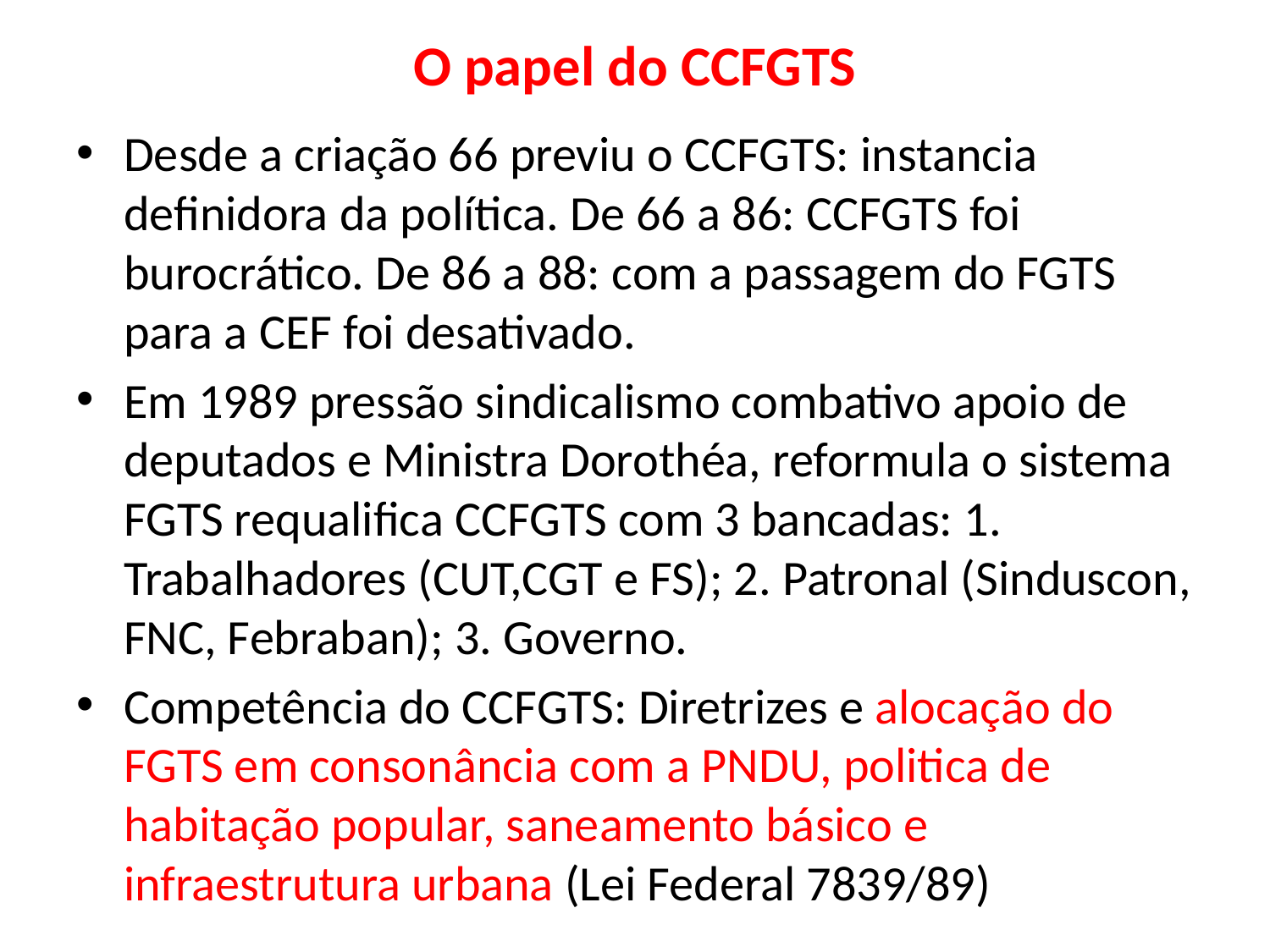

# O papel do CCFGTS
Desde a criação 66 previu o CCFGTS: instancia definidora da política. De 66 a 86: CCFGTS foi burocrático. De 86 a 88: com a passagem do FGTS para a CEF foi desativado.
Em 1989 pressão sindicalismo combativo apoio de deputados e Ministra Dorothéa, reformula o sistema FGTS requalifica CCFGTS com 3 bancadas: 1. Trabalhadores (CUT,CGT e FS); 2. Patronal (Sinduscon, FNC, Febraban); 3. Governo.
Competência do CCFGTS: Diretrizes e alocação do FGTS em consonância com a PNDU, politica de habitação popular, saneamento básico e infraestrutura urbana (Lei Federal 7839/89)